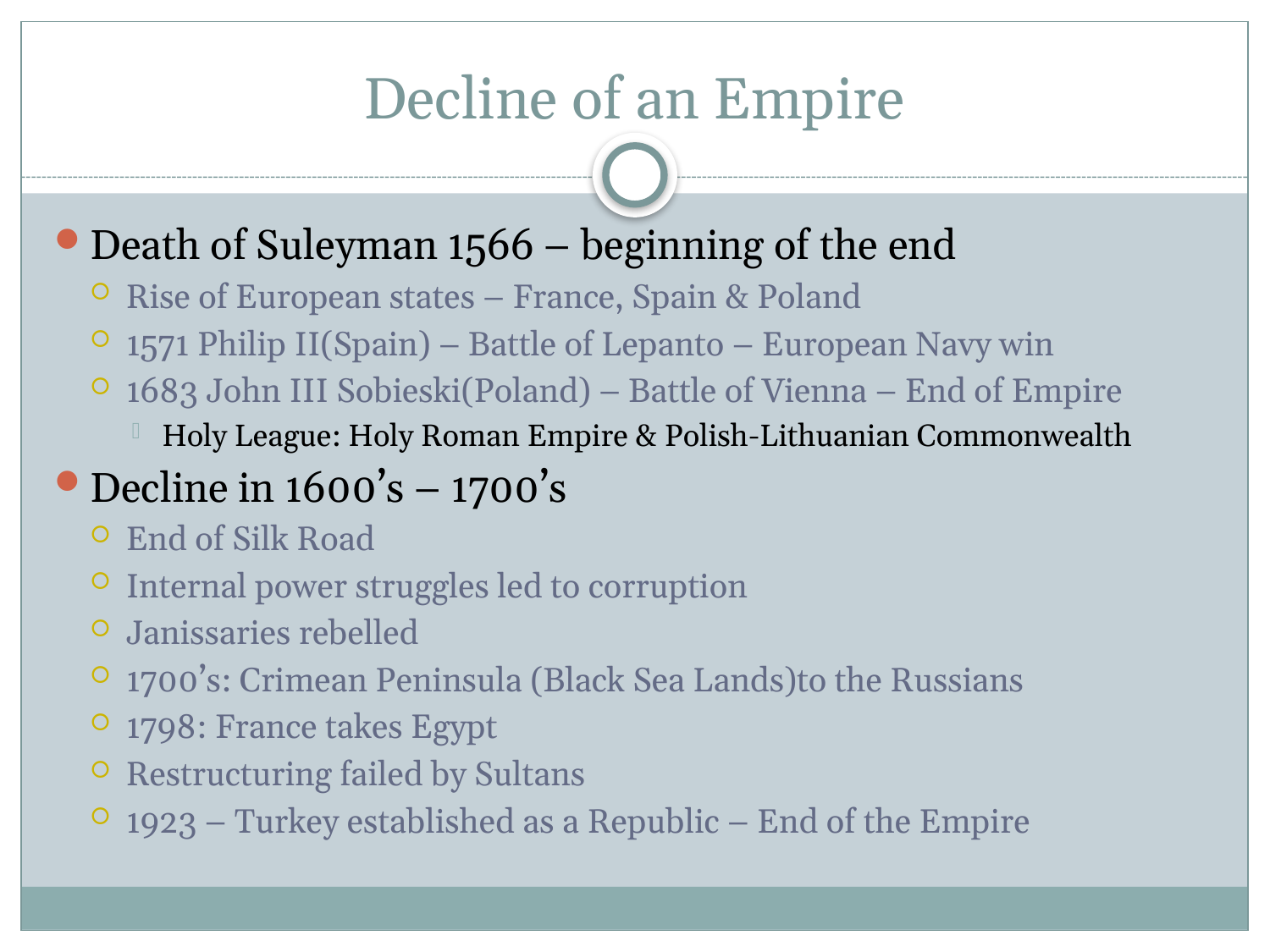

# Decline of an Empire
Death of Suleyman 1566 – beginning of the end
Rise of European states – France, Spain & Poland
1571 Philip II(Spain) – Battle of Lepanto – European Navy win
1683 John III Sobieski(Poland) – Battle of Vienna – End of Empire
Holy League: Holy Roman Empire & Polish-Lithuanian Commonwealth
Decline in 1600’s – 1700’s
End of Silk Road
Internal power struggles led to corruption
Janissaries rebelled
1700’s: Crimean Peninsula (Black Sea Lands)to the Russians
1798: France takes Egypt
Restructuring failed by Sultans
1923 – Turkey established as a Republic – End of the Empire